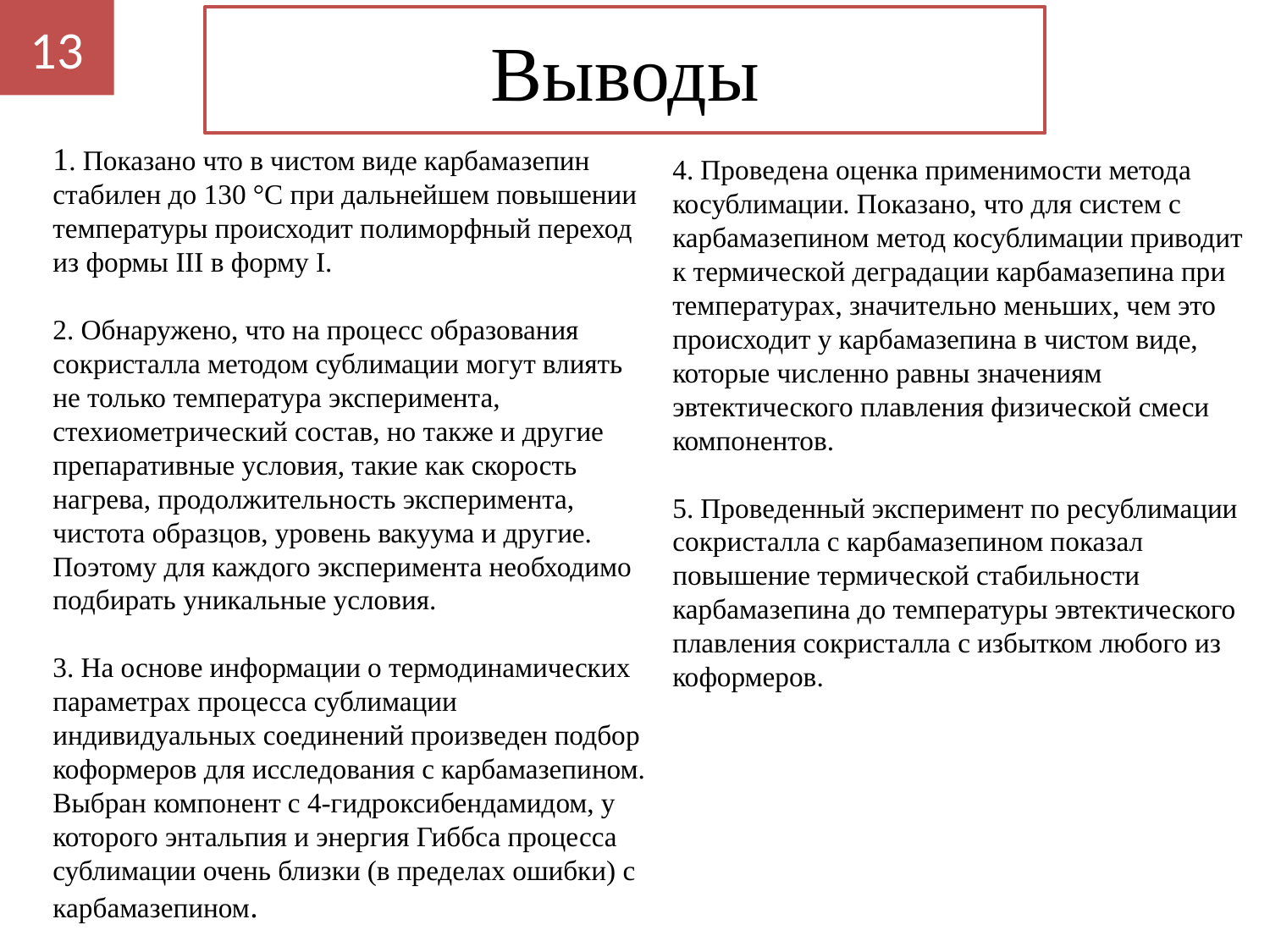

13
# Выводы
1. Показано что в чистом виде карбамазепин стабилен до 130 °С при дальнейшем повышении температуры происходит полиморфный переход из формы III в форму I.

2. Обнаружено, что на процесс образования сокристалла методом сублимации могут влиять не только температура эксперимента, стехиометрический состав, но также и другие препаративные условия, такие как скорость нагрева, продолжительность эксперимента, чистота образцов, уровень вакуума и другие. Поэтому для каждого эксперимента необходимо подбирать уникальные условия.

3. На основе информации о термодинамических параметрах процесса сублимации индивидуальных соединений произведен подбор коформеров для исследования с карбамазепином. Выбран компонент с 4-гидроксибендамидом, у которого энтальпия и энергия Гиббса процесса сублимации очень близки (в пределах ошибки) с карбамазепином.
4. Проведена оценка применимости метода косублимации. Показано, что для систем с карбамазепином метод косублимации приводит к термической деградации карбамазепина при температурах, значительно меньших, чем это происходит у карбамазепина в чистом виде, которые численно равны значениям эвтектического плавления физической смеси компонентов.

5. Проведенный эксперимент по ресублимации сокристалла с карбамазепином показал повышение термической стабильности карбамазепина до температуры эвтектического плавления сокристалла с избытком любого из коформеров.